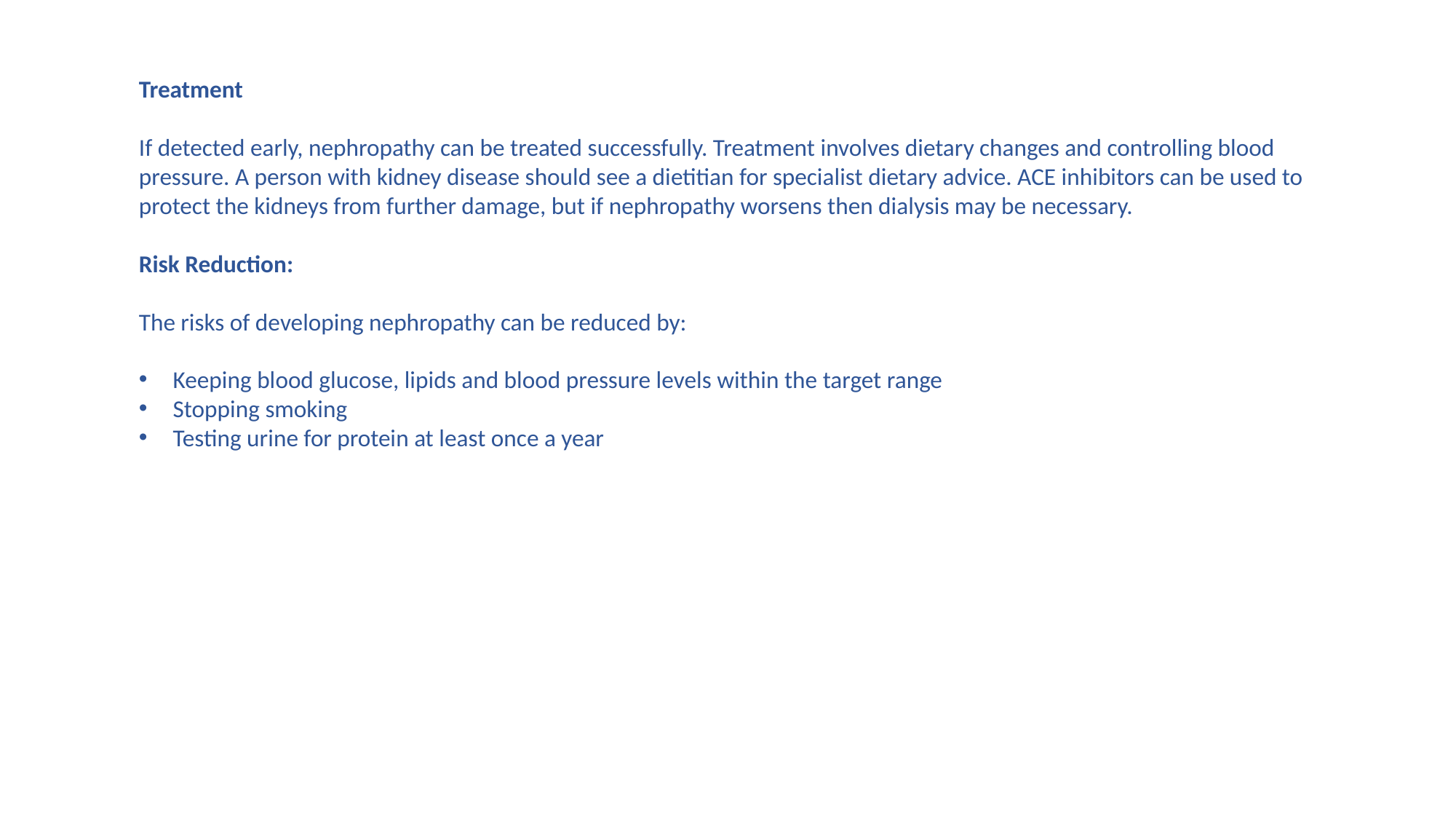

Treatment

If detected early, nephropathy can be treated successfully. Treatment involves dietary changes and controlling blood pressure. A person with kidney disease should see a dietitian for specialist dietary advice. ACE inhibitors can be used to protect the kidneys from further damage, but if nephropathy worsens then dialysis may be necessary.

Risk Reduction:

The risks of developing nephropathy can be reduced by:

Keeping blood glucose, lipids and blood pressure levels within the target range
Stopping smoking
Testing urine for protein at least once a year